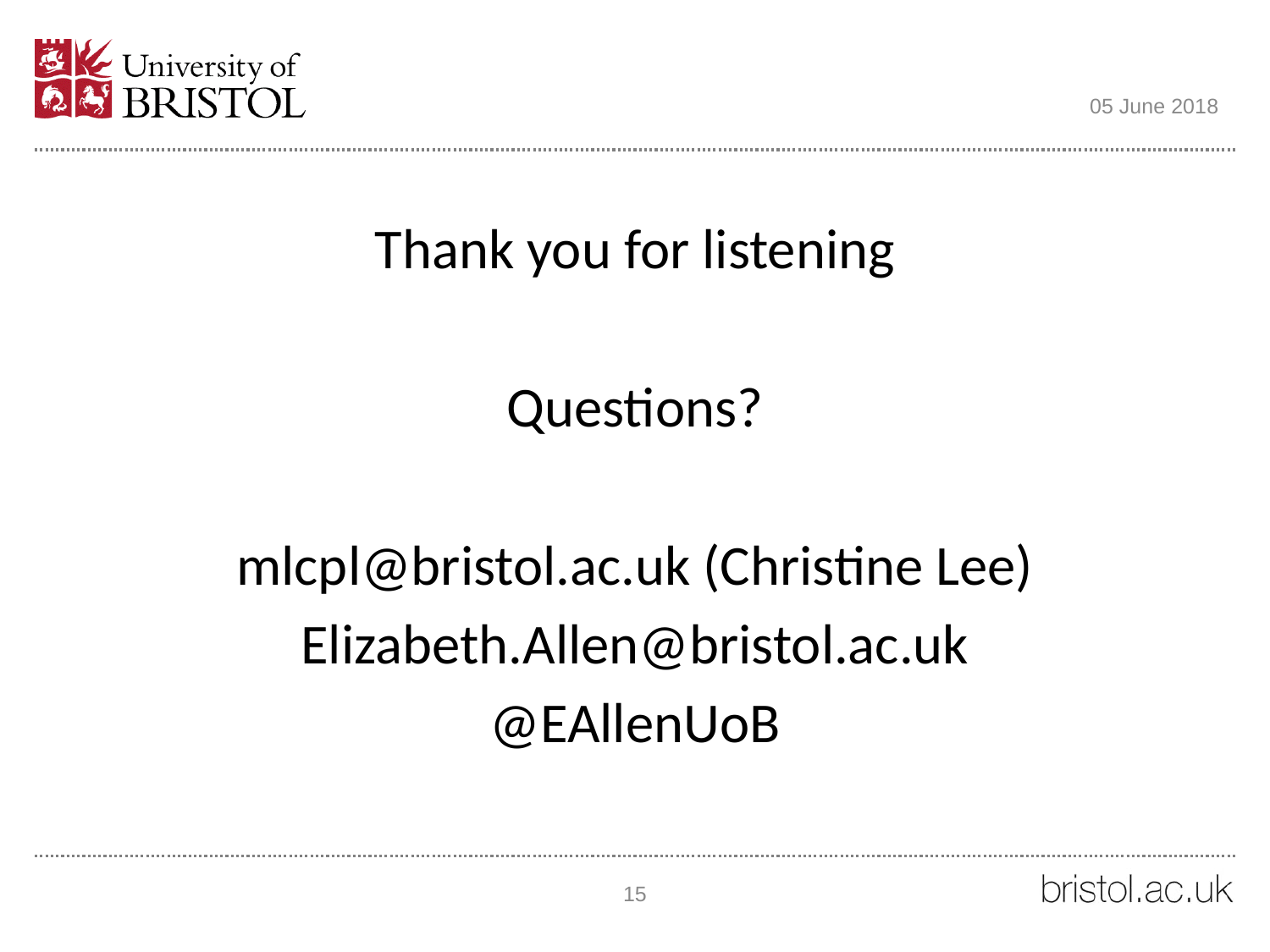

05 June 2018
#
Thank you for listening

Questions?

mlcpl@bristol.ac.uk (Christine Lee)
Elizabeth.Allen@bristol.ac.uk
@EAllenUoB

15